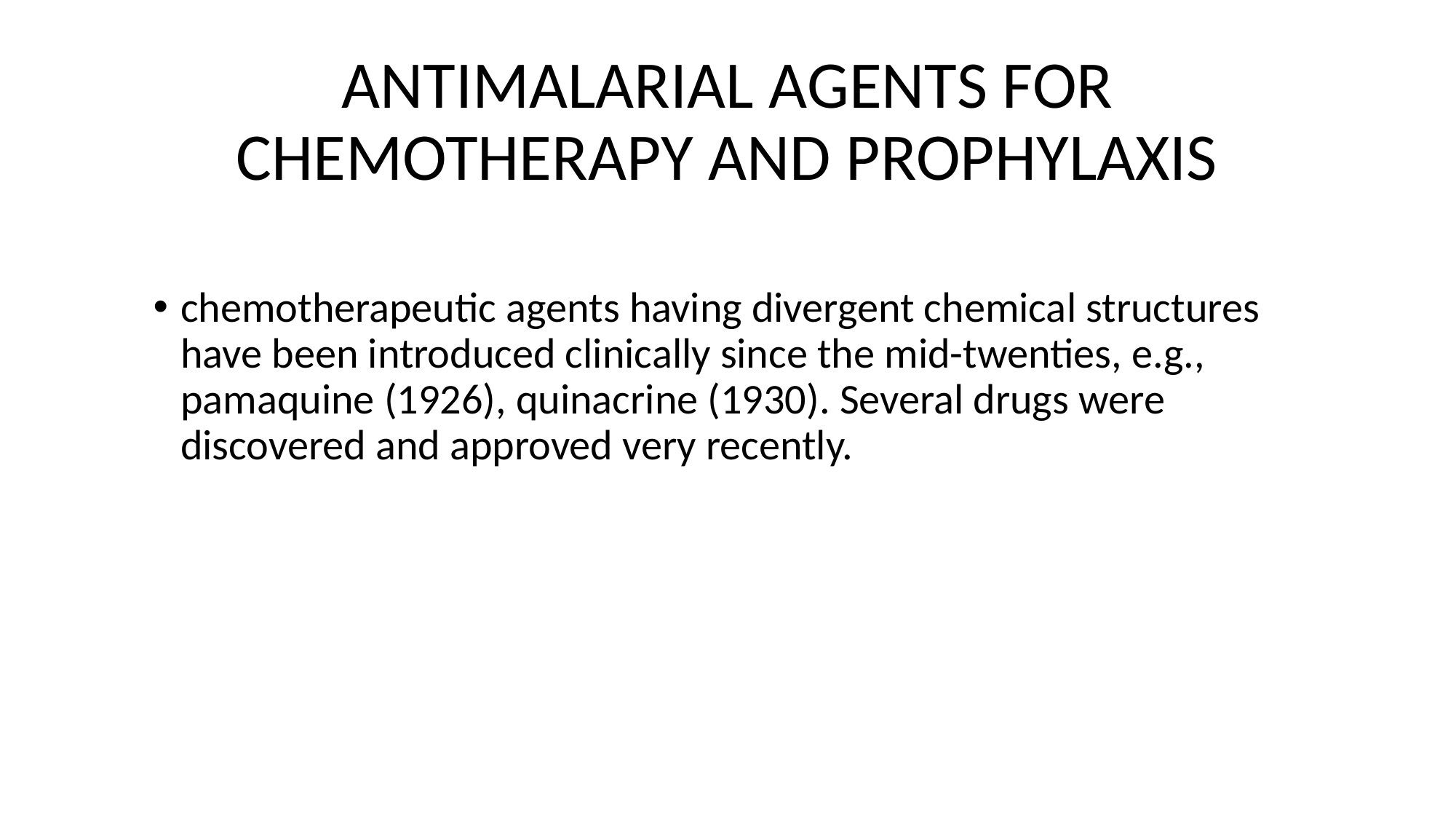

# ANTIMALARIAL AGENTS FOR CHEMOTHERAPY AND PROPHYLAXIS
chemotherapeutic agents having divergent chemical structures have been introduced clinically since the mid-twenties, e.g., pamaquine (1926), quinacrine (1930). Several drugs were discovered and approved very recently.